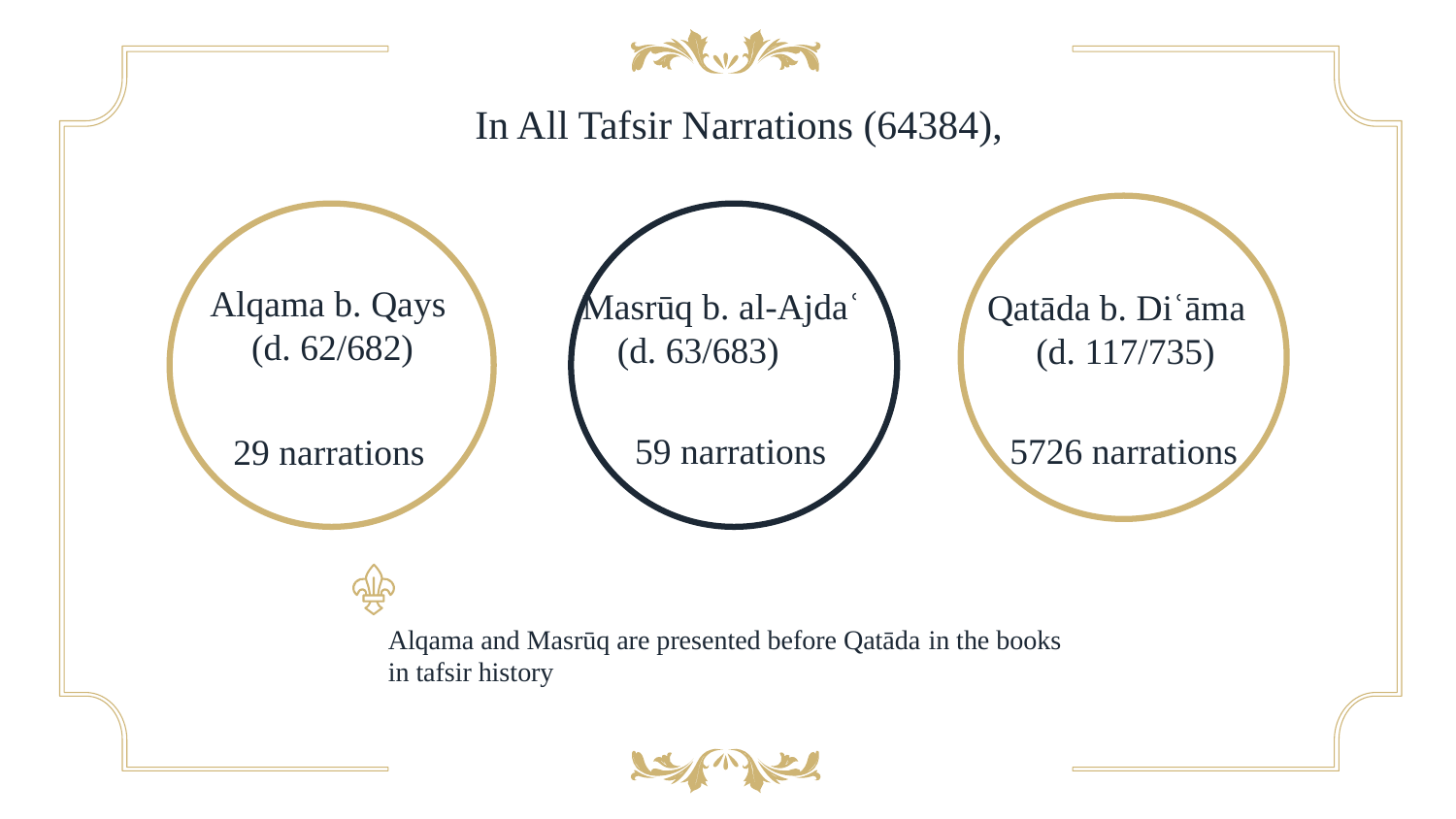

In All Tafsir Narrations (64384),

Alqama b. Qays
(d. 62/682)
Masrūq b. al-Ajdaʿ
(d. 63/683)
Qatāda b. Diʿāma
(d. 117/735)
29 narrations
59 narrations
5726 narrations

Alqama and Masrūq are presented before Qatāda in the books  in tafsir history